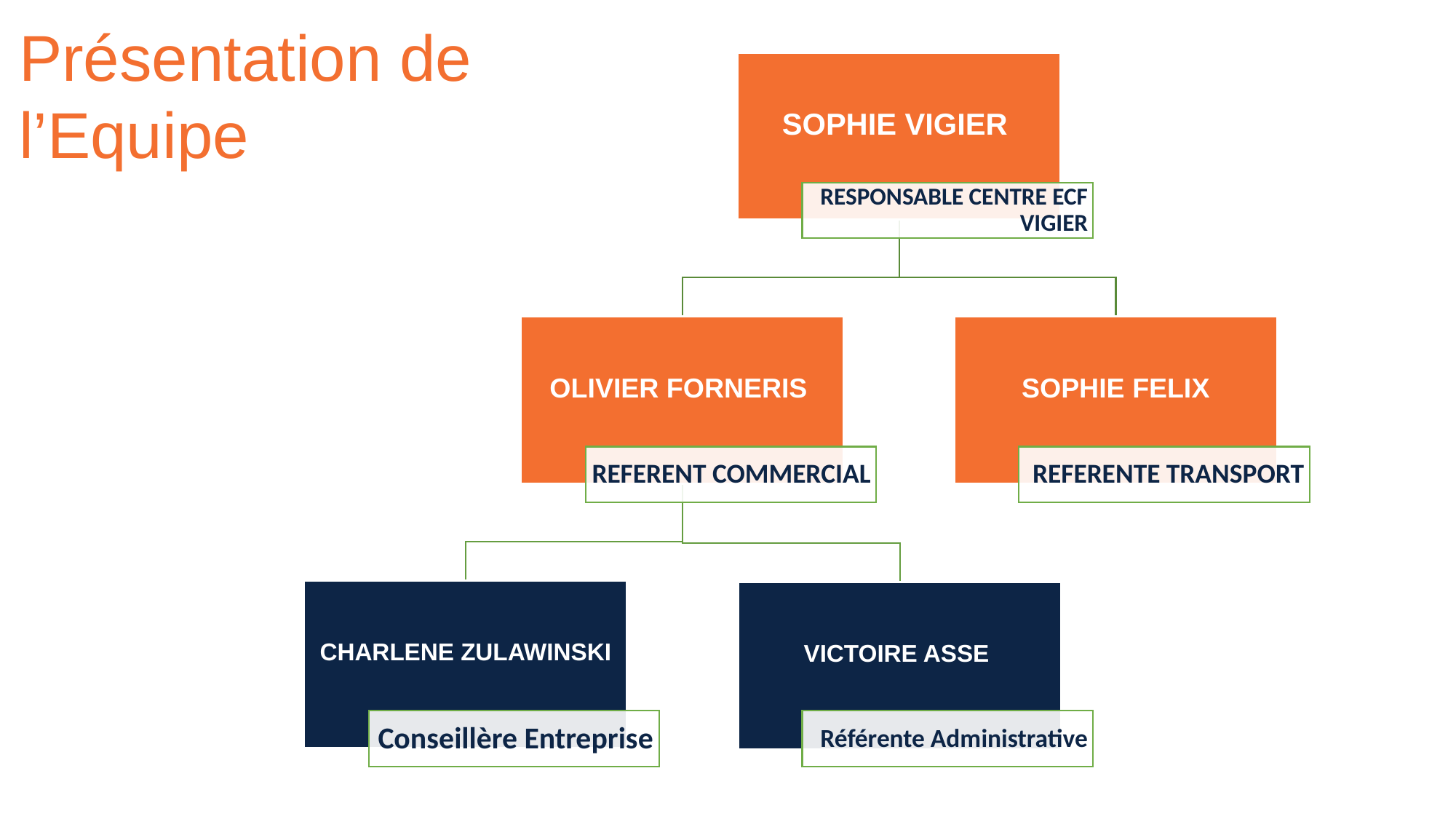

Présentation de l’Equipe
SOPHIE VIGIER
RESPONSABLE CENTRE ECF VIGIER
OLIVIER FORNERIS
REFERENT COMMERCIAL
CHARLENE ZULAWINSKI
Conseillère Entreprise
VICTOIRE ASSE
Référente Administrative
SOPHIE FELIX
REFERENTE TRANSPORT